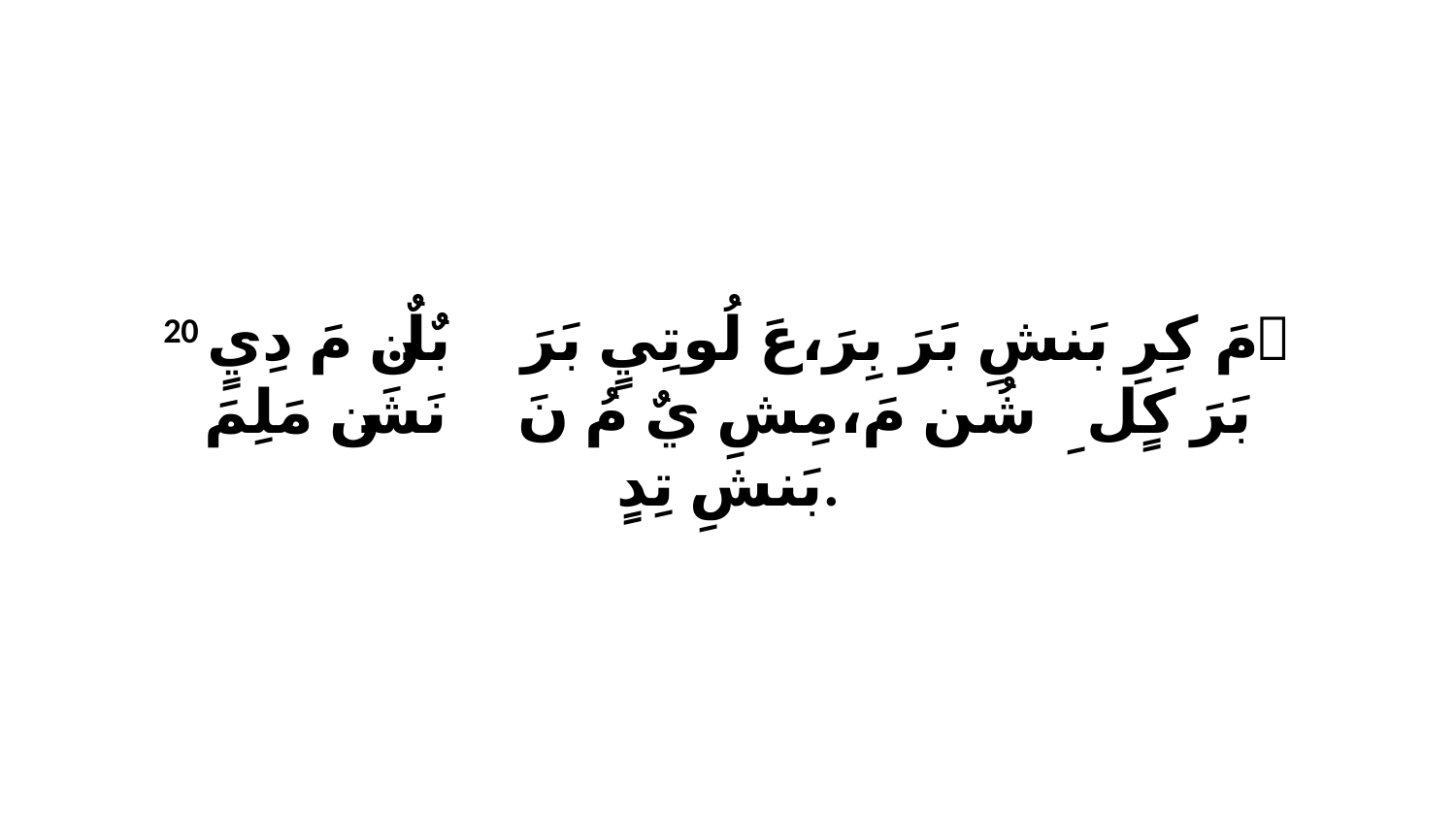

20 ﭑ مَ كِرِ بَنشِ بَرَ بِرَ،عَ لُوتِيٍ بَرَ بٌلٌن.ﭑ مَ دِيٍ بَرَ كٍلِ ﭑ شُن مَ،مِشِ يٌ مُ نَ نَشَن ﭑ مَلِمَ بَنشِ تِدٍ.